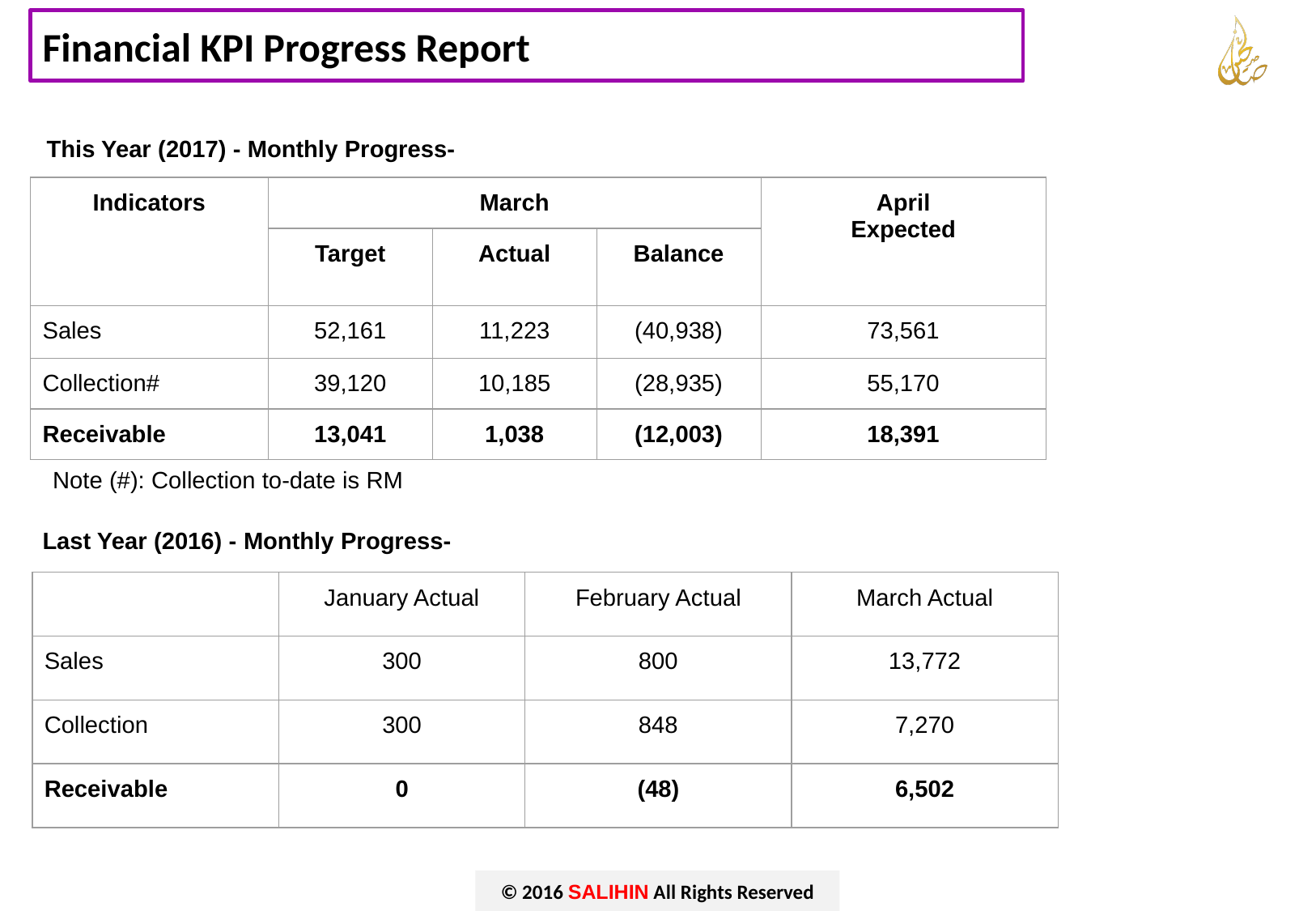

# Financial KPI Progress Report
This Year (2017) - Monthly Progress-
| Indicators | March |  |  | April Expected |
| --- | --- | --- | --- | --- |
|  | Target | Actual | Balance |  |
| Sales | 52,161 | 11,223 | (40,938) | 73,561 |
| Collection# | 39,120 | 10,185 | (28,935) | 55,170 |
| Receivable | 13,041 | 1,038 | (12,003) | 18,391 |
Note (#): Collection to-date is RM
Last Year (2016) - Monthly Progress-
|  | January Actual | February Actual | March Actual |
| --- | --- | --- | --- |
| Sales | 300 | 800 | 13,772 |
| Collection | 300 | 848 | 7,270 |
| Receivable | 0 | (48) | 6,502 |